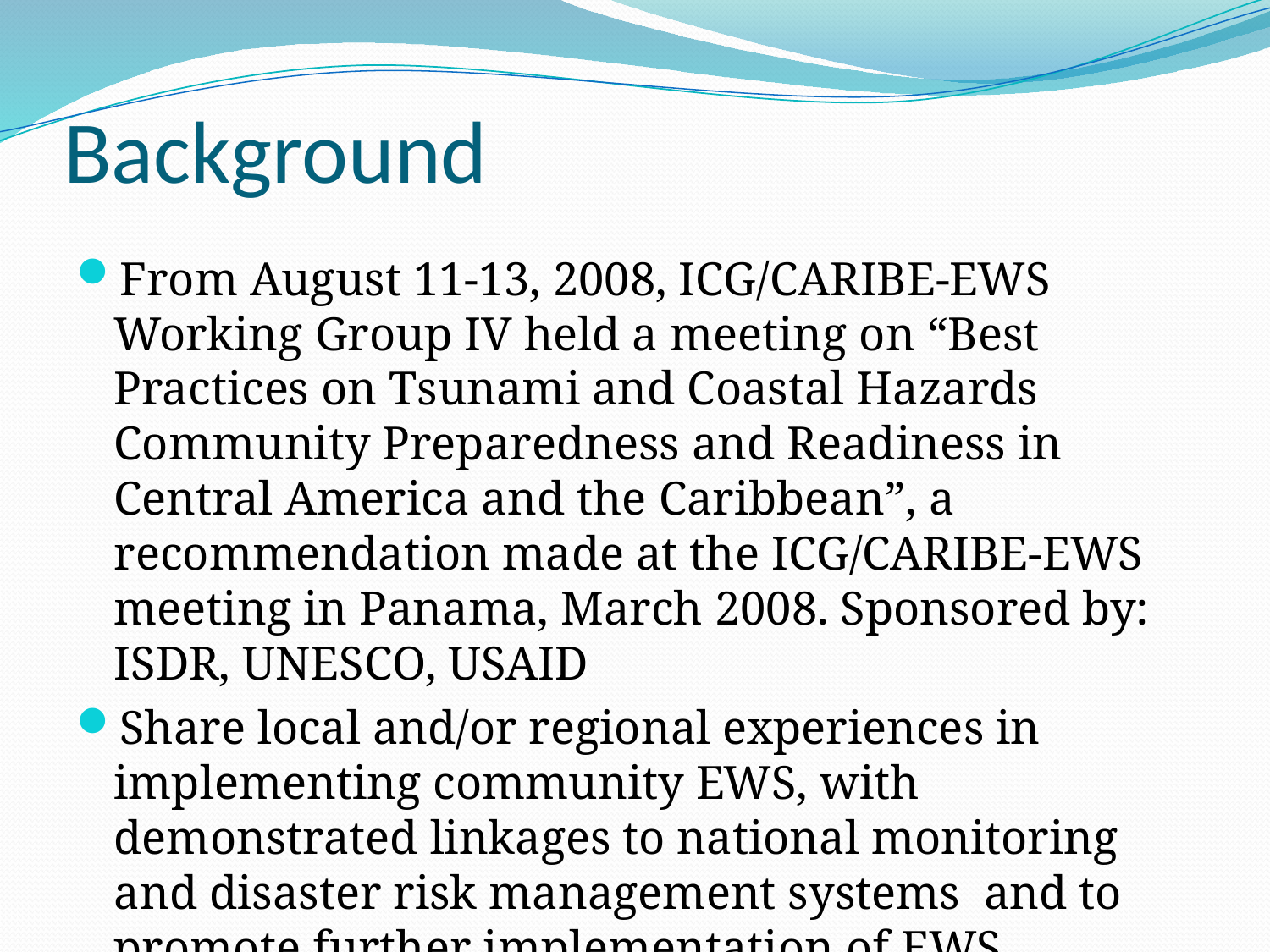

# Background
From August 11-13, 2008, ICG/CARIBE-EWS Working Group IV held a meeting on “Best Practices on Tsunami and Coastal Hazards Community Preparedness and Readiness in Central America and the Caribbean”, a recommendation made at the ICG/CARIBE-EWS meeting in Panama, March 2008. Sponsored by: ISDR, UNESCO, USAID
Share local and/or regional experiences in implementing community EWS, with demonstrated linkages to national monitoring and disaster risk management systems  and to promote further implementation of EWS